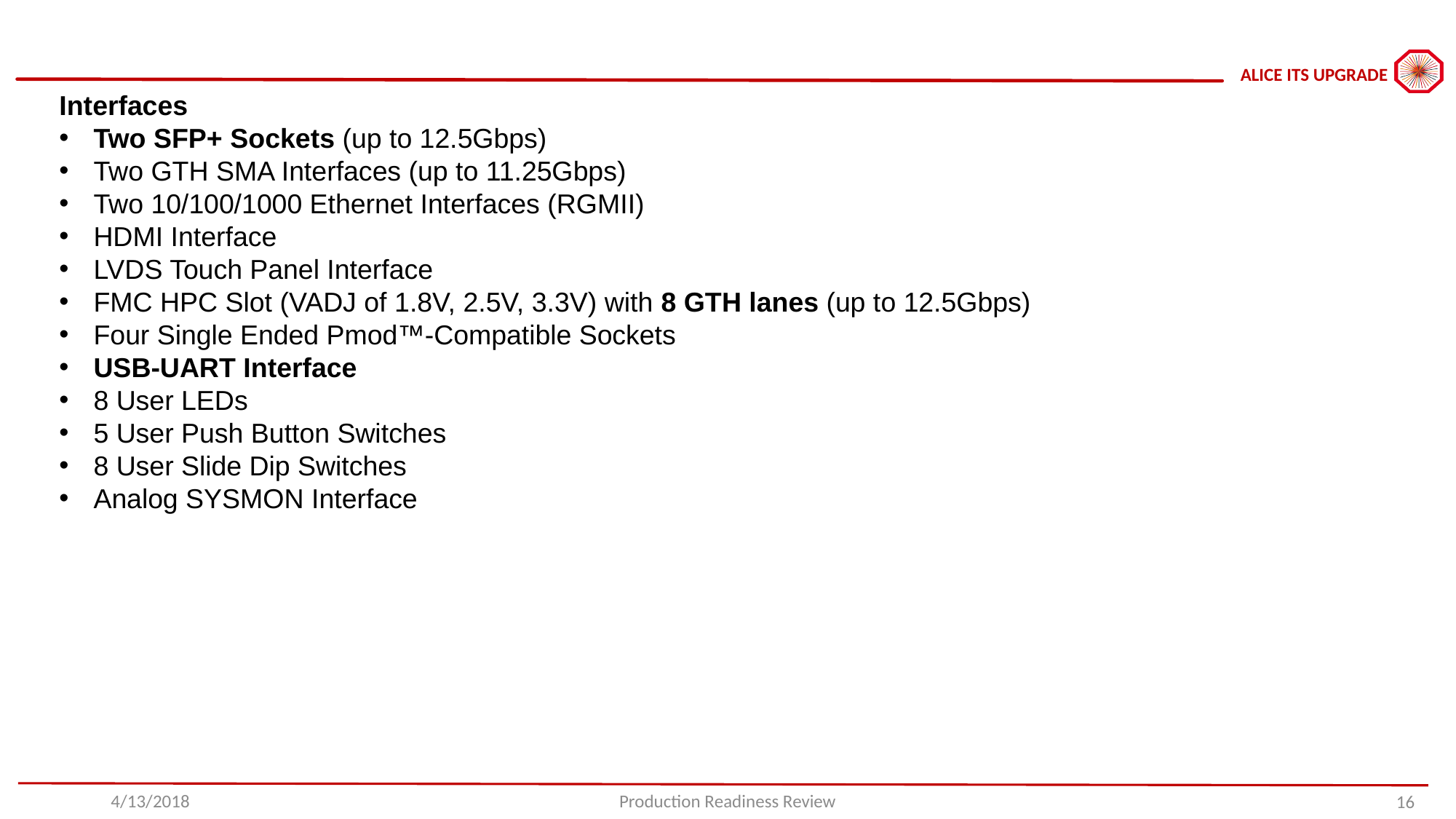

Interfaces
Two SFP+ Sockets (up to 12.5Gbps)
Two GTH SMA Interfaces (up to 11.25Gbps)
Two 10/100/1000 Ethernet Interfaces (RGMII)
HDMI Interface
LVDS Touch Panel Interface
FMC HPC Slot (VADJ of 1.8V, 2.5V, 3.3V) with 8 GTH lanes (up to 12.5Gbps)
Four Single Ended Pmod™-Compatible Sockets
USB-UART Interface
8 User LEDs
5 User Push Button Switches
8 User Slide Dip Switches
Analog SYSMON Interface
4/13/2018
Production Readiness Review
16